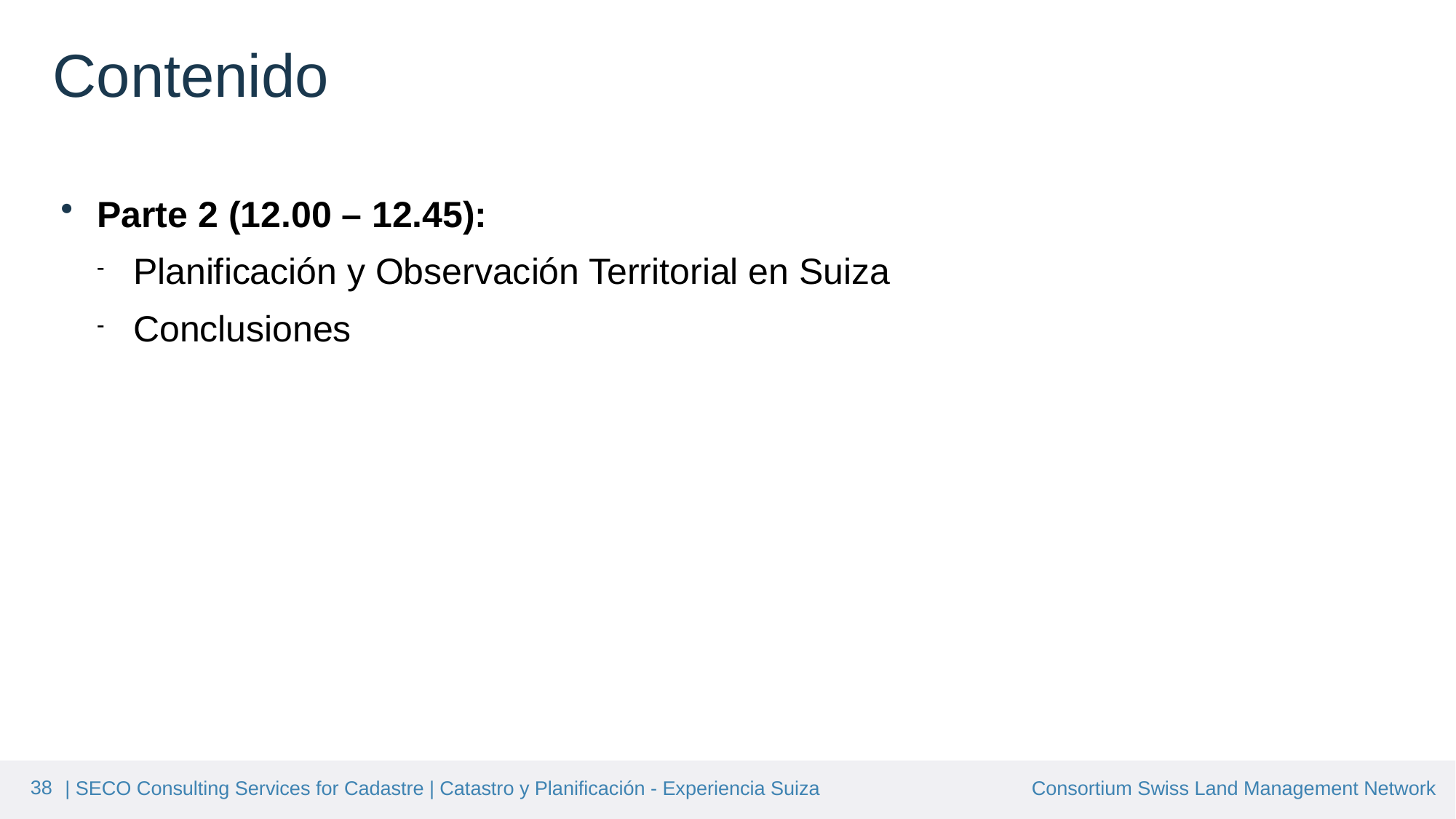

Contenido
Parte 2 (12.00 – 12.45):
Planificación y Observación Territorial en Suiza
Conclusiones

38